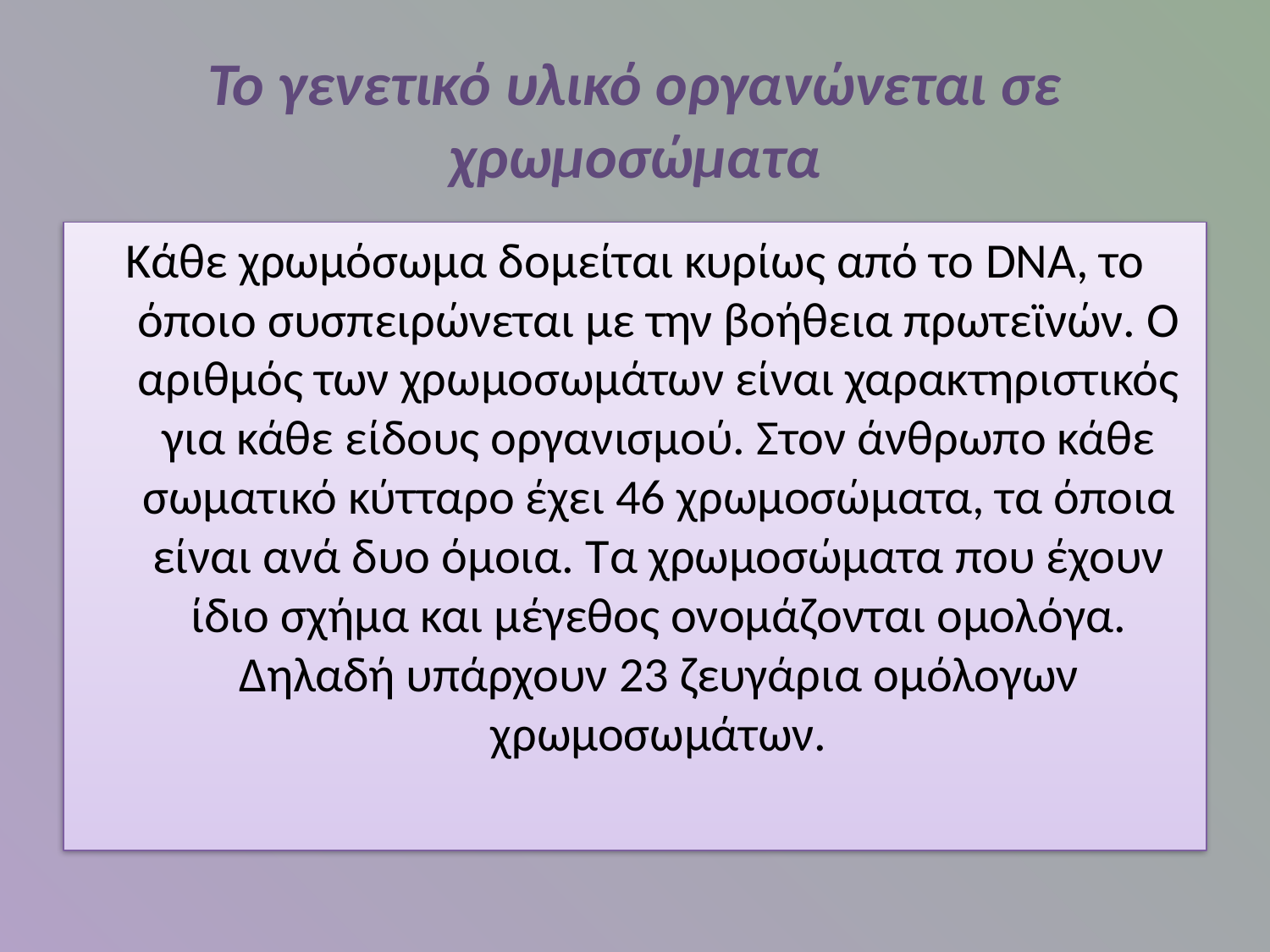

# Το γενετικό υλικό οργανώνεται σε χρωμοσώματα
Κάθε χρωμόσωμα δομείται κυρίως από το DNA, το όποιο συσπειρώνεται με την βοήθεια πρωτεϊνών. Ο αριθμός των χρωμοσωμάτων είναι χαρακτηριστικός για κάθε είδους οργανισμού. Στον άνθρωπο κάθε σωματικό κύτταρο έχει 46 χρωμοσώματα, τα όποια είναι ανά δυο όμοια. Τα χρωμοσώματα που έχουν ίδιο σχήμα και μέγεθος ονομάζονται ομολόγα. Δηλαδή υπάρχουν 23 ζευγάρια ομόλογων χρωμοσωμάτων.